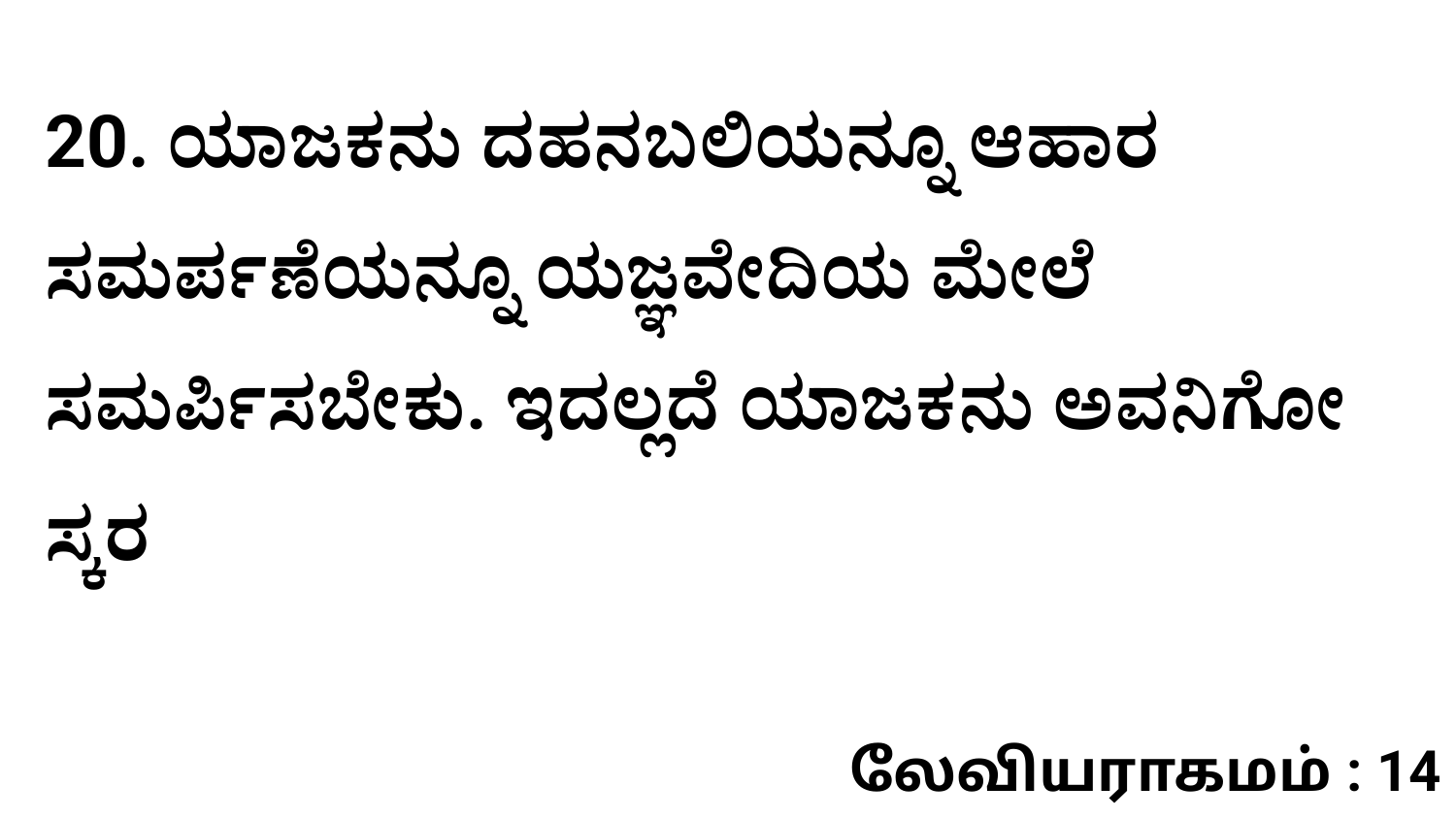

20. ಯಾಜಕನು ದಹನಬಲಿಯನ್ನೂ ಆಹಾರ ಸಮರ್ಪಣೆಯನ್ನೂ ಯಜ್ಞವೇದಿಯ ಮೇಲೆ ಸಮರ್ಪಿಸಬೇಕು. ಇದಲ್ಲದೆ ಯಾಜಕನು ಅವನಿಗೋ ಸ್ಕರ
லேவியராகமம் : 14